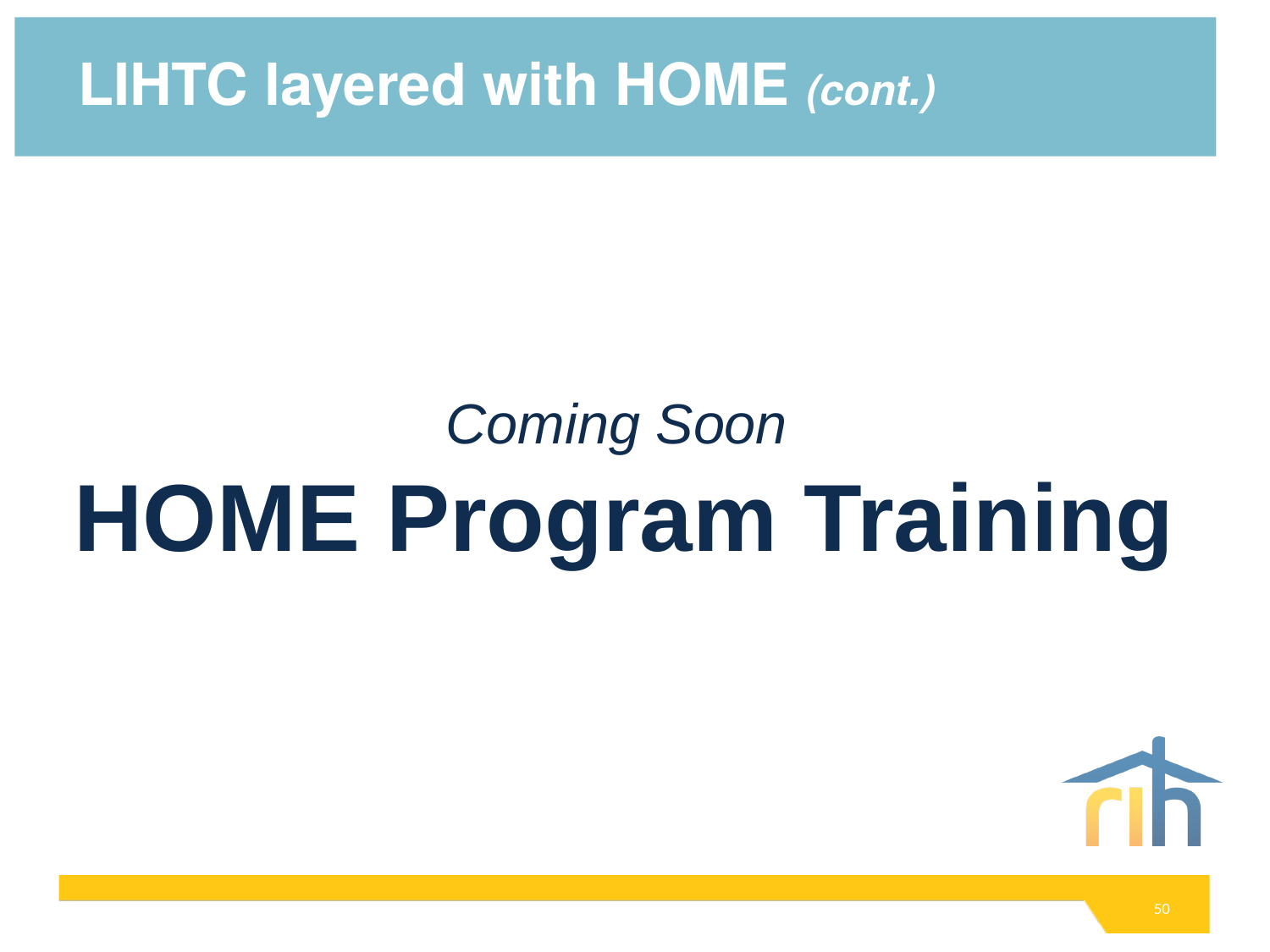

# LIHTC layered with HOME (cont.)

Coming Soon
HOME Program Training
50